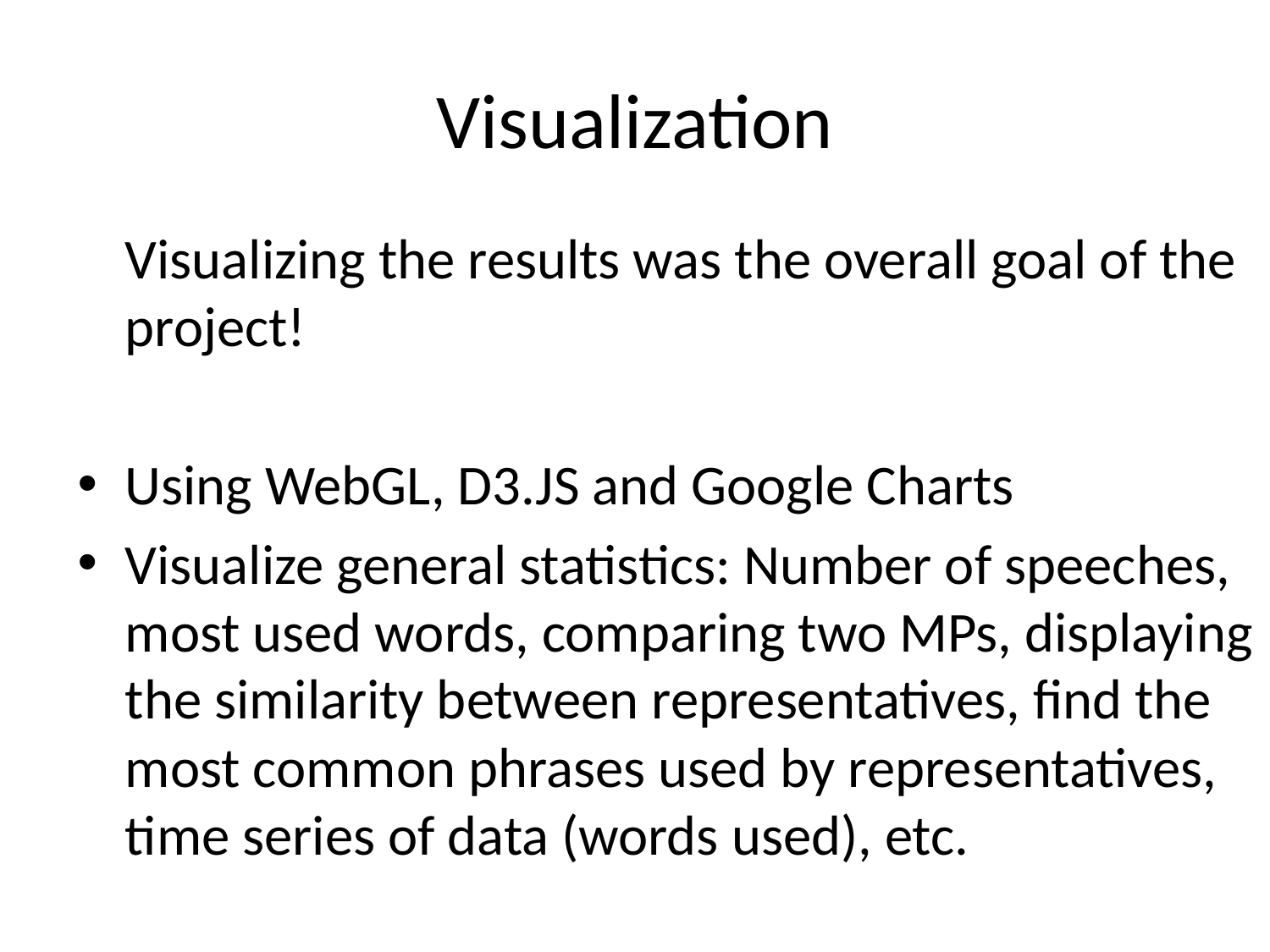

# Visualization
	Visualizing the results was the overall goal of the project!

Using WebGL, D3.JS and Google Charts
Visualize general statistics: Number of speeches, most used words, comparing two MPs, displaying the similarity between representatives, find the most common phrases used by representatives, time series of data (words used), etc.